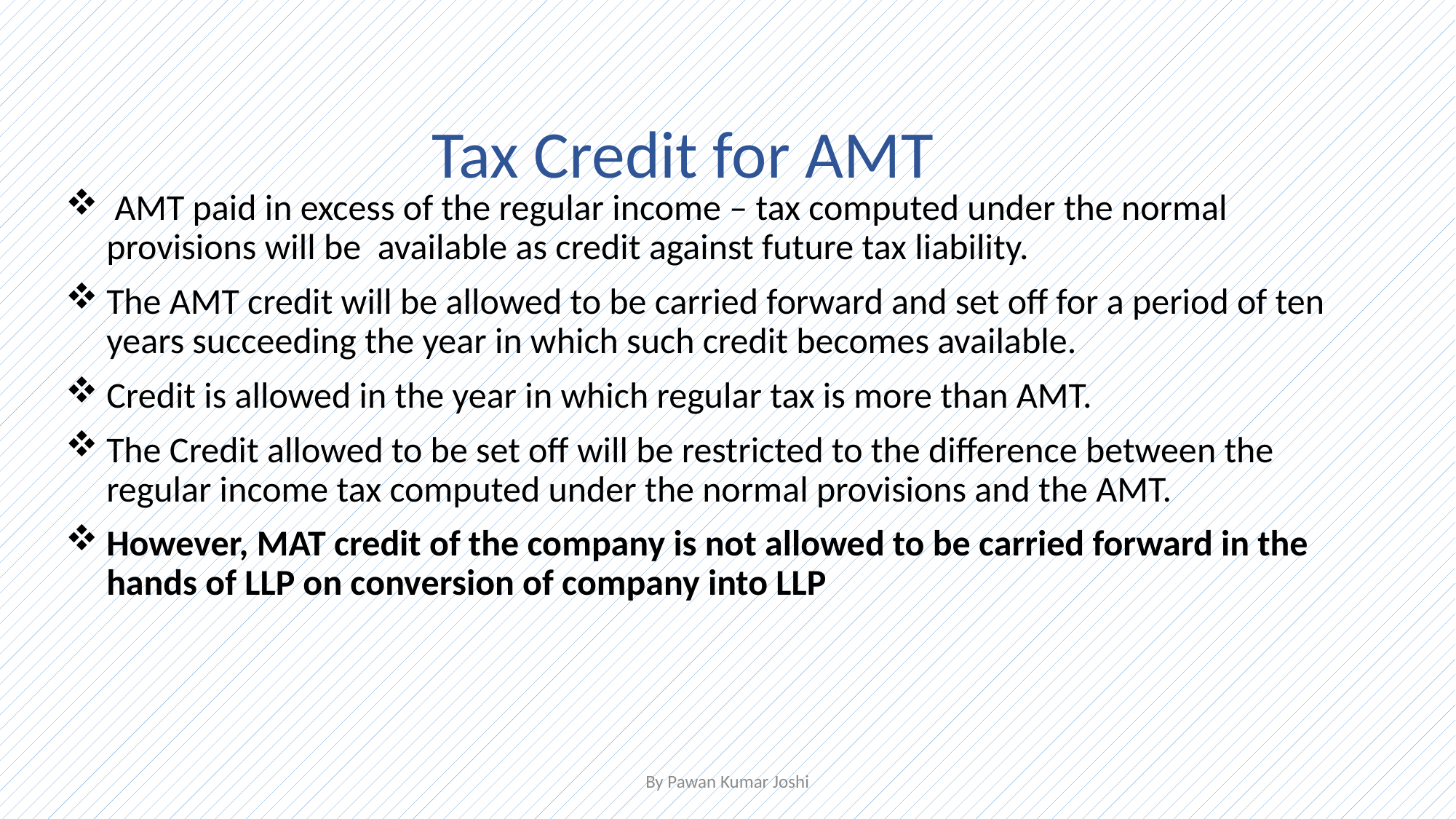

# Tax Credit for AMT
 AMT paid in excess of the regular income – tax computed under the normal provisions will be  available as credit against future tax liability.
The AMT credit will be allowed to be carried forward and set off for a period of ten years succeeding the year in which such credit becomes available.
Credit is allowed in the year in which regular tax is more than AMT.
The Credit allowed to be set off will be restricted to the difference between the regular income tax computed under the normal provisions and the AMT.
However, MAT credit of the company is not allowed to be carried forward in the hands of LLP on conversion of company into LLP

By Pawan Kumar Joshi